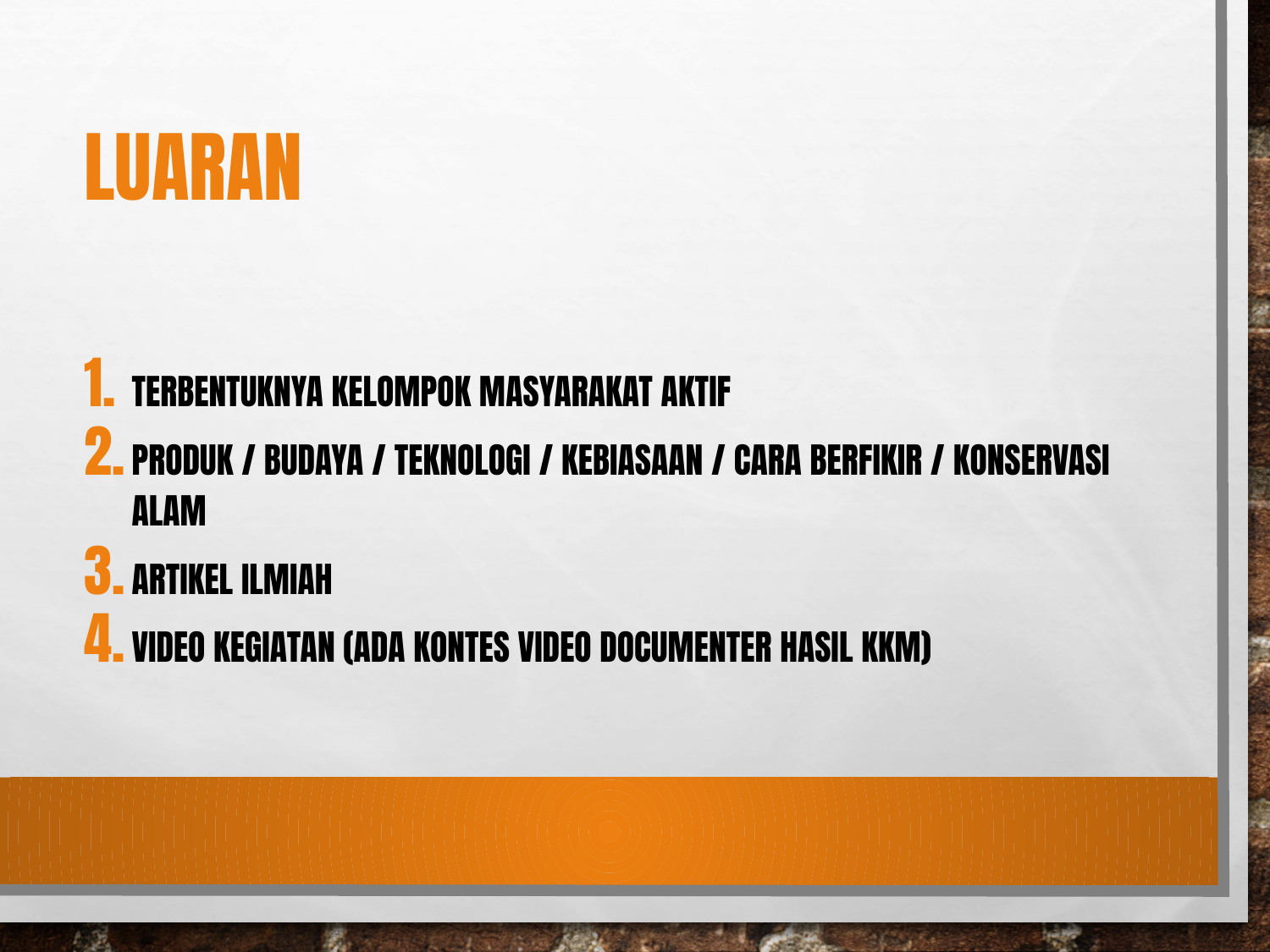

# Luaran
Terbentuknya kelompok masyarakat aktif
Produk / budaya / teknologi / kebiasaan / cara berfikir / konservasi alam
Artikel ilmiah
Video kegiatan (ada kontes video documenter hasil kkm)